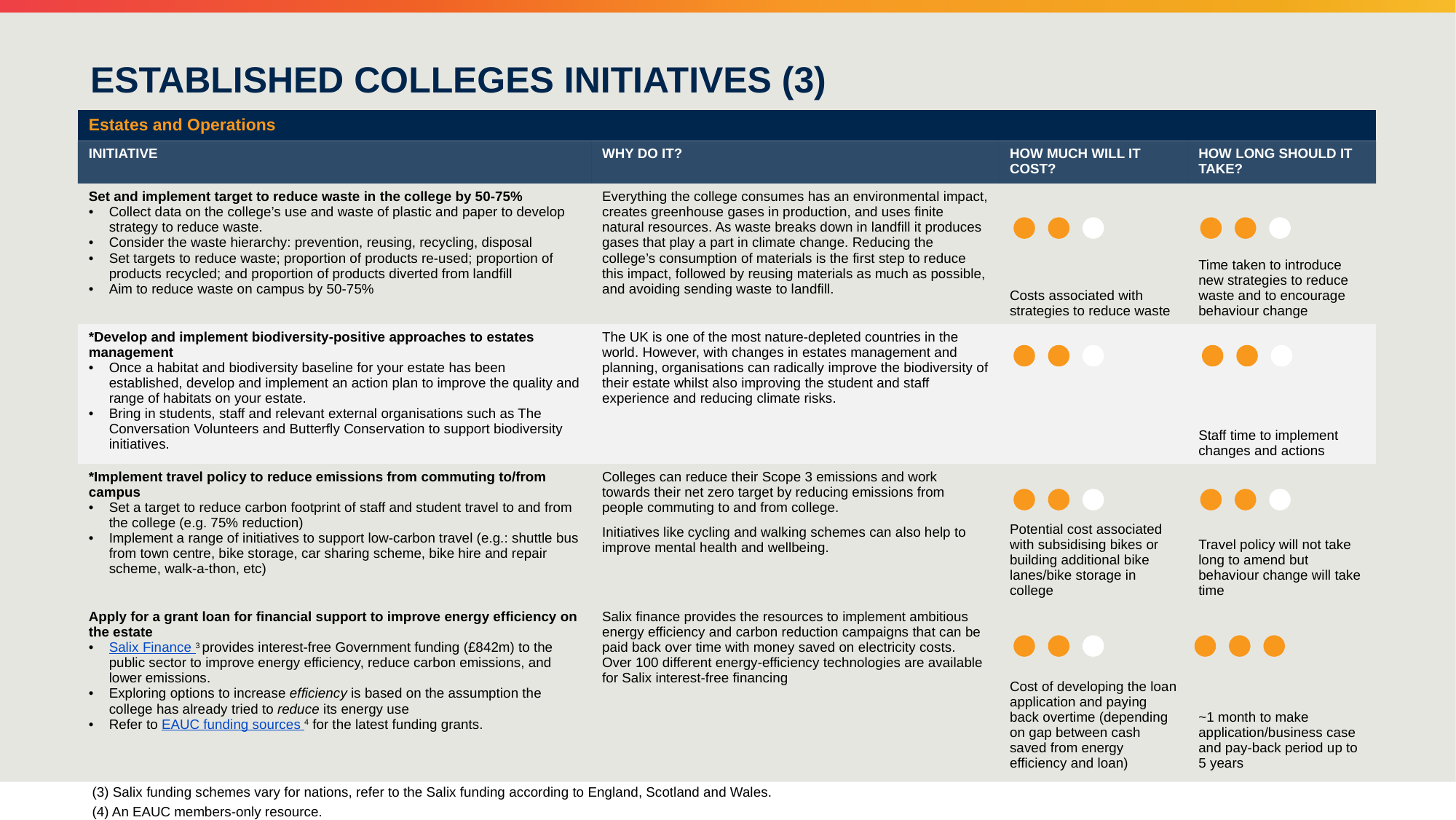

ESTABLISHED COLLEGES INITIATIVES (3)
| Estates and Operations |  |  |  |
| --- | --- | --- | --- |
| INITIATIVE | WHY DO IT? | HOW MUCH WILL IT COST? | HOW LONG SHOULD IT TAKE? |
| Set and implement target to reduce waste in the college by 50-75% Collect data on the college’s use and waste of plastic and paper to develop strategy to reduce waste. Consider the waste hierarchy: prevention, reusing, recycling, disposal Set targets to reduce waste; proportion of products re-used; proportion of products recycled; and proportion of products diverted from landfill Aim to reduce waste on campus by 50-75% | Everything the college consumes has an environmental impact, creates greenhouse gases in production, and uses finite natural resources. As waste breaks down in landfill it produces gases that play a part in climate change. Reducing the college’s consumption of materials is the first step to reduce this impact, followed by reusing materials as much as possible, and avoiding sending waste to landfill. | Costs associated with strategies to reduce waste | Time taken to introduce new strategies to reduce waste and to encourage behaviour change |
| \*Develop and implement biodiversity-positive approaches to estates management Once a habitat and biodiversity baseline for your estate has been established, develop and implement an action plan to improve the quality and range of habitats on your estate. Bring in students, staff and relevant external organisations such as The Conversation Volunteers and Butterfly Conservation to support biodiversity initiatives. | The UK is one of the most nature-depleted countries in the world. However, with changes in estates management and planning, organisations can radically improve the biodiversity of their estate whilst also improving the student and staff experience and reducing climate risks. |  | Staff time to implement changes and actions |
| \*Implement travel policy to reduce emissions from commuting to/from campus Set a target to reduce carbon footprint of staff and student travel to and from the college (e.g. 75% reduction) Implement a range of initiatives to support low-carbon travel (e.g.: shuttle bus from town centre, bike storage, car sharing scheme, bike hire and repair scheme, walk-a-thon, etc) | Colleges can reduce their Scope 3 emissions and work towards their net zero target by reducing emissions from people commuting to and from college. Initiatives like cycling and walking schemes can also help to improve mental health and wellbeing. | Potential cost associated with subsidising bikes or building additional bike lanes/bike storage in college | Travel policy will not take long to amend but behaviour change will take time |
| Apply for a grant loan for financial support to improve energy efficiency on the estate Salix Finance 3 provides interest-free Government funding (£842m) to the public sector to improve energy efficiency, reduce carbon emissions, and lower emissions. Exploring options to increase efficiency is based on the assumption the college has already tried to reduce its energy use Refer to EAUC funding sources 4 for the latest funding grants. | Salix finance provides the resources to implement ambitious energy efficiency and carbon reduction campaigns that can be paid back over time with money saved on electricity costs. Over 100 different energy-efficiency technologies are available for Salix interest-free financing | Cost of developing the loan application and paying back overtime (depending on gap between cash saved from energy efficiency and loan) | ~1 month to make application/business case and pay-back period up to 5 years |

(3) Salix funding schemes vary for nations, refer to the Salix funding according to England, Scotland and Wales.

(4) An EAUC members-only resource.